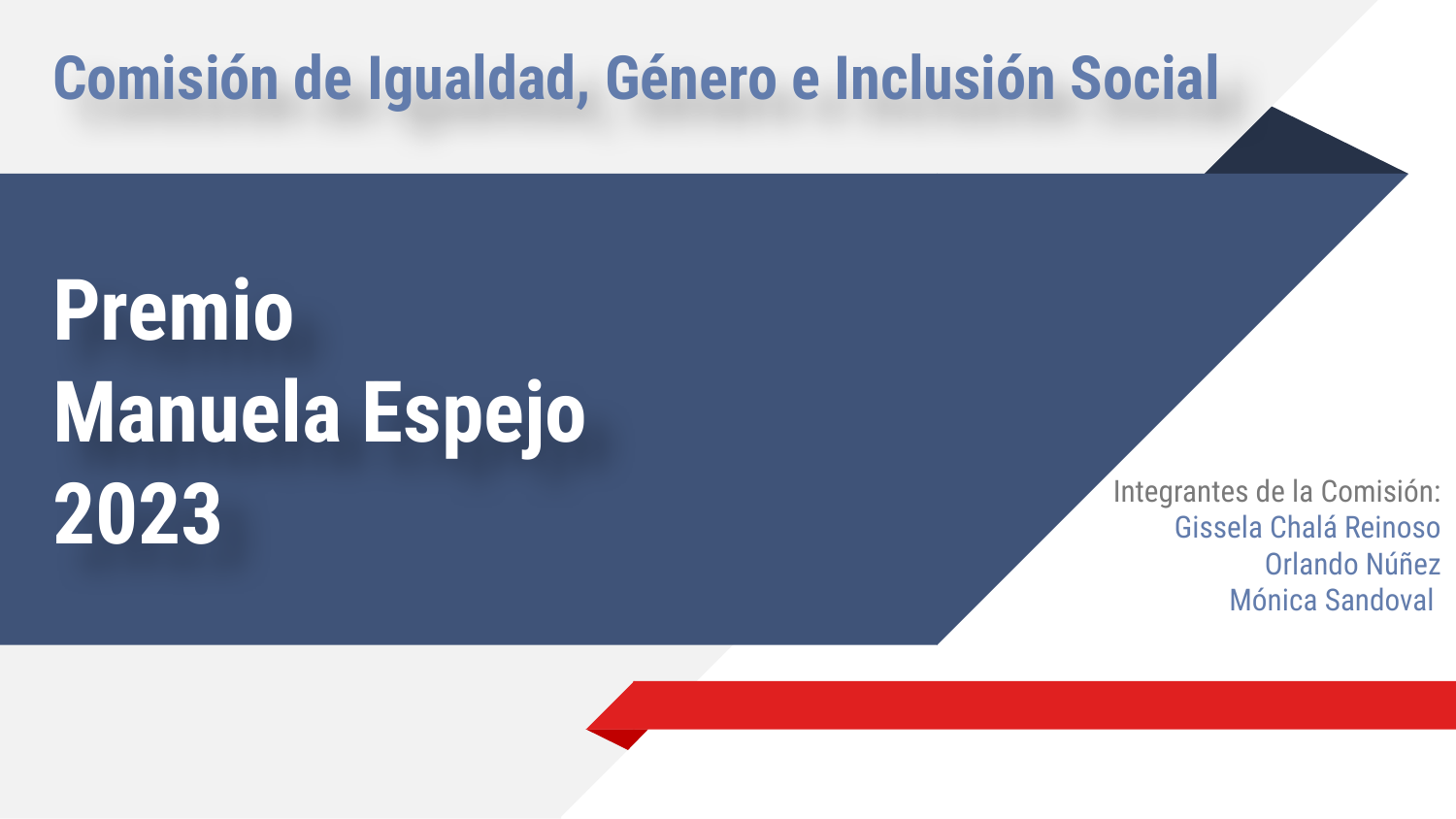

Comisión de Igualdad, Género e Inclusión Social
# Premio Manuela Espejo 2023
Integrantes de la Comisión:
Gissela Chalá Reinoso
Orlando Núñez
Mónica Sandoval